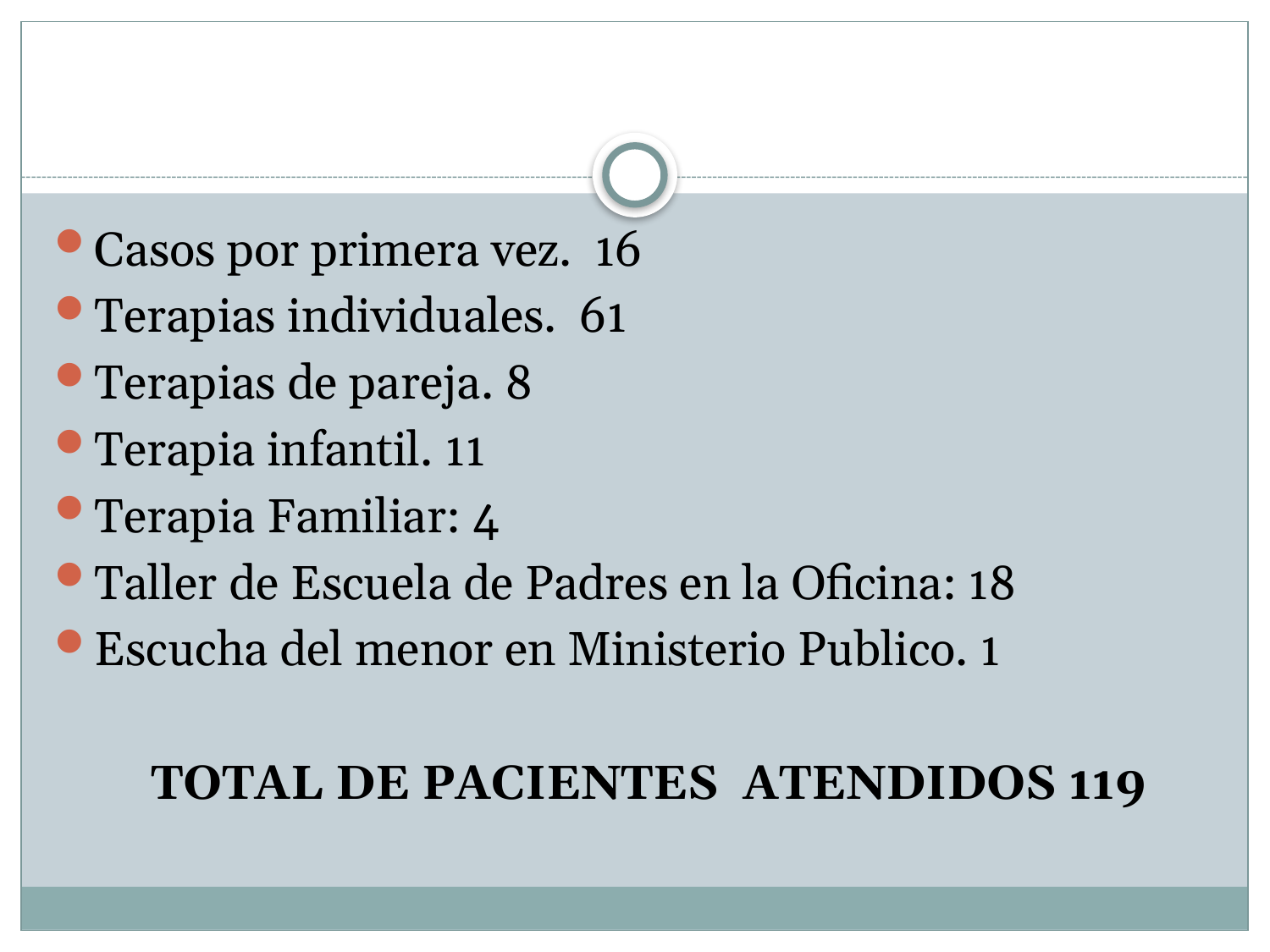

#
Casos por primera vez.  16
Terapias individuales.  61
Terapias de pareja. 8
Terapia infantil. 11
Terapia Familiar: 4
Taller de Escuela de Padres en la Oficina: 18
Escucha del menor en Ministerio Publico. 1

        TOTAL DE PACIENTES  ATENDIDOS 119